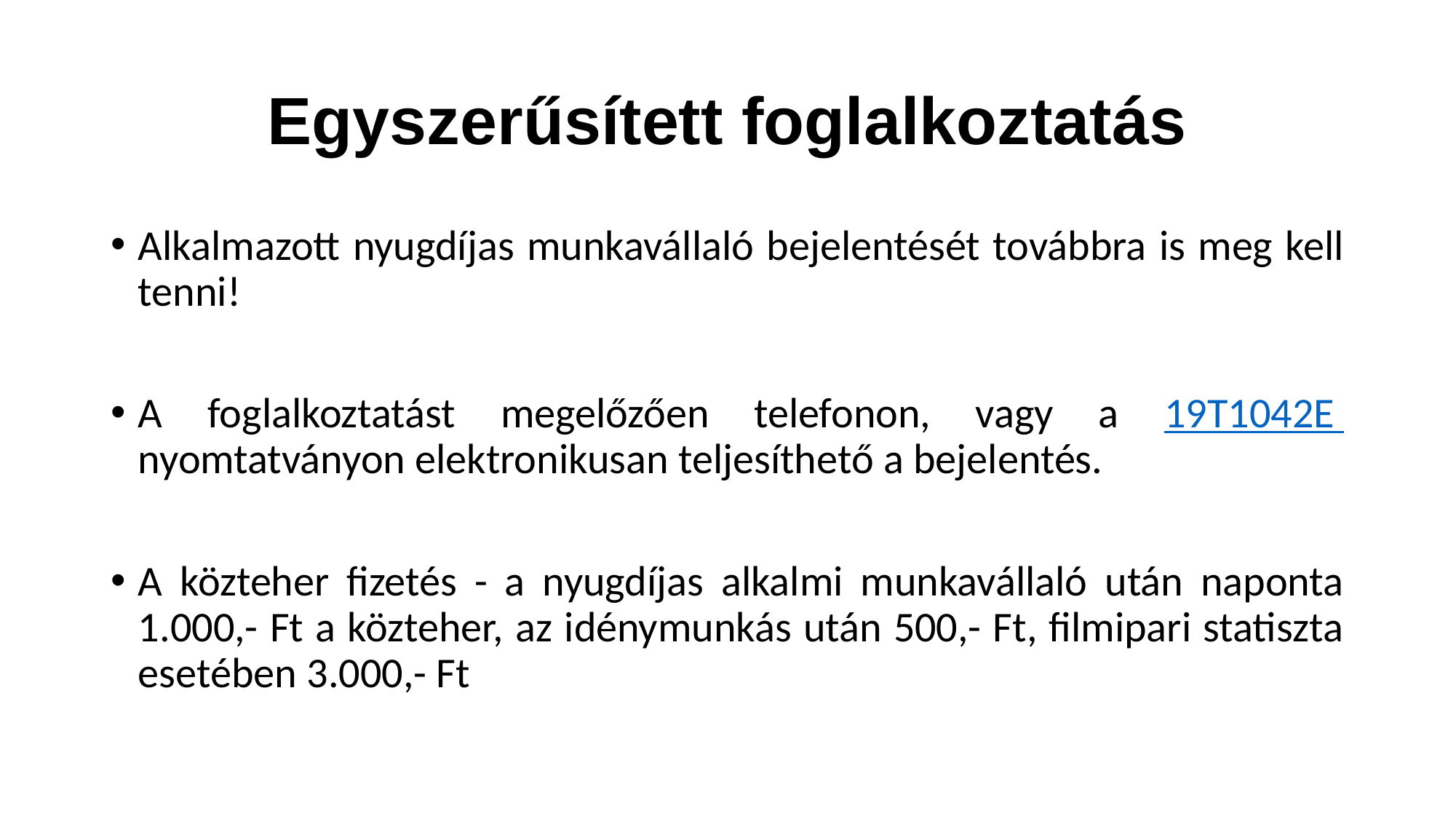

# Egyszerűsített foglalkoztatás
Alkalmazott nyugdíjas munkavállaló bejelentését továbbra is meg kell tenni!

A foglalkoztatást megelőzően telefonon, vagy a 19T1042E nyomtatványon elektronikusan teljesíthető a bejelentés.

A közteher fizetés - a nyugdíjas alkalmi munkavállaló után naponta 1.000,- Ft a közteher, az idénymunkás után 500,- Ft, filmipari statiszta esetében 3.000,- Ft